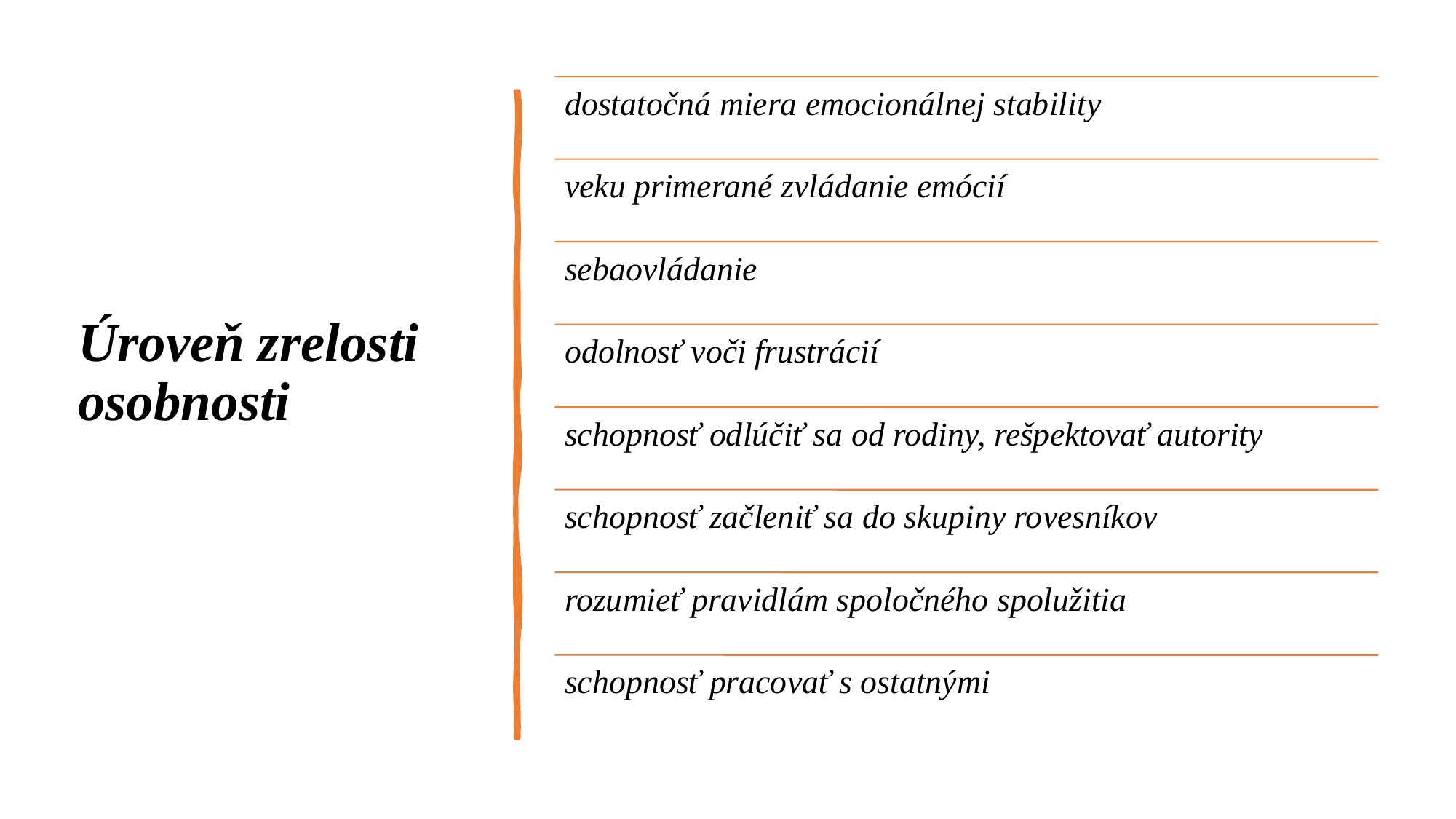

# Úroveň zrelosti osobnosti
dostatočná miera emocionálnej stability
veku primerané zvládanie emócií
sebaovládanie
odolnosť voči frustrácií
schopnosť odlúčiť sa od rodiny, rešpektovať autority
schopnosť začleniť sa do skupiny rovesníkov
rozumieť pravidlám spoločného spolužitia
schopnosť pracovať s ostatnými